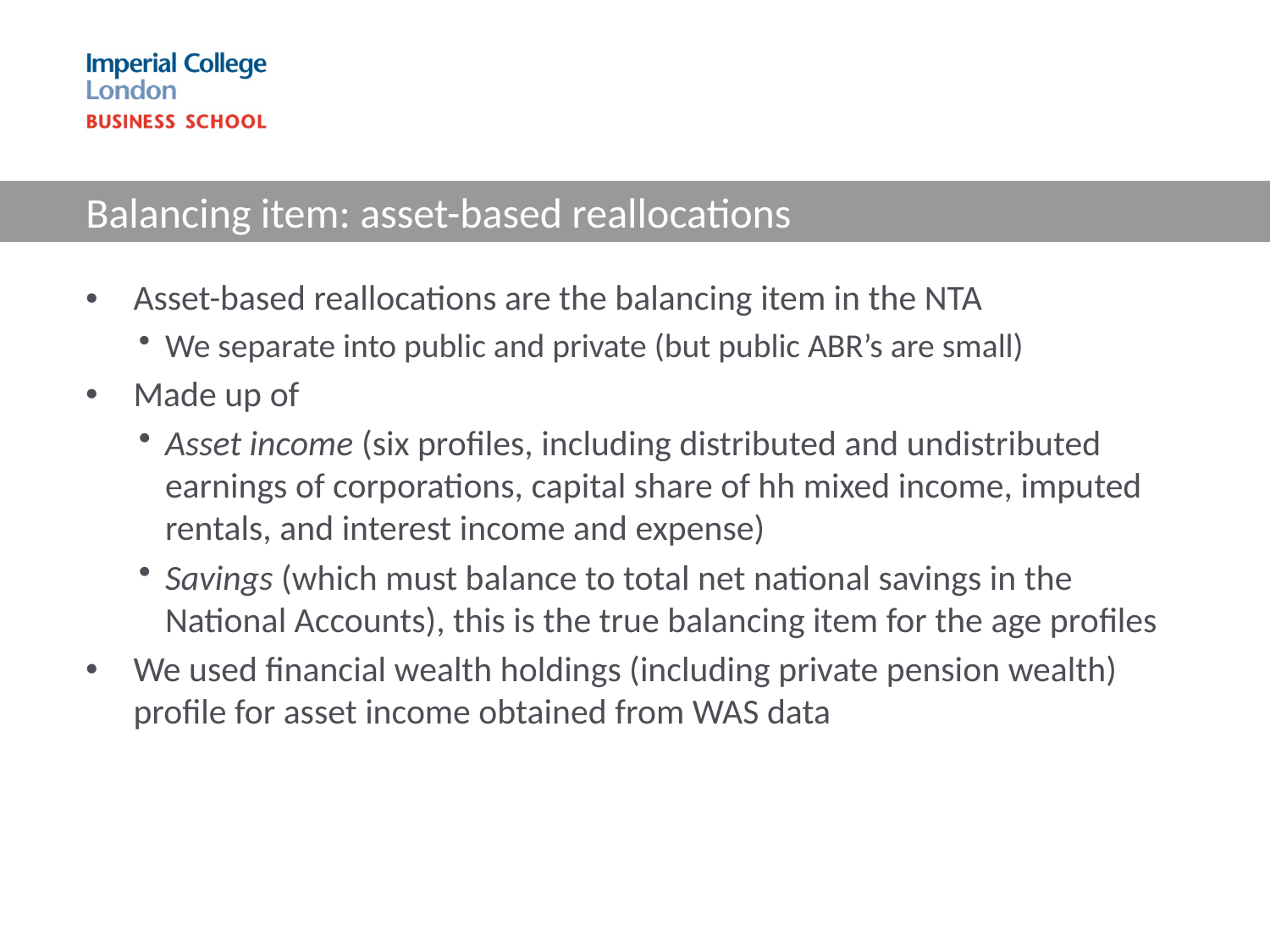

# Balancing item: asset-based reallocations
Asset-based reallocations are the balancing item in the NTA
We separate into public and private (but public ABR’s are small)
Made up of
Asset income (six profiles, including distributed and undistributed earnings of corporations, capital share of hh mixed income, imputed rentals, and interest income and expense)
Savings (which must balance to total net national savings in the National Accounts), this is the true balancing item for the age profiles
We used financial wealth holdings (including private pension wealth) profile for asset income obtained from WAS data